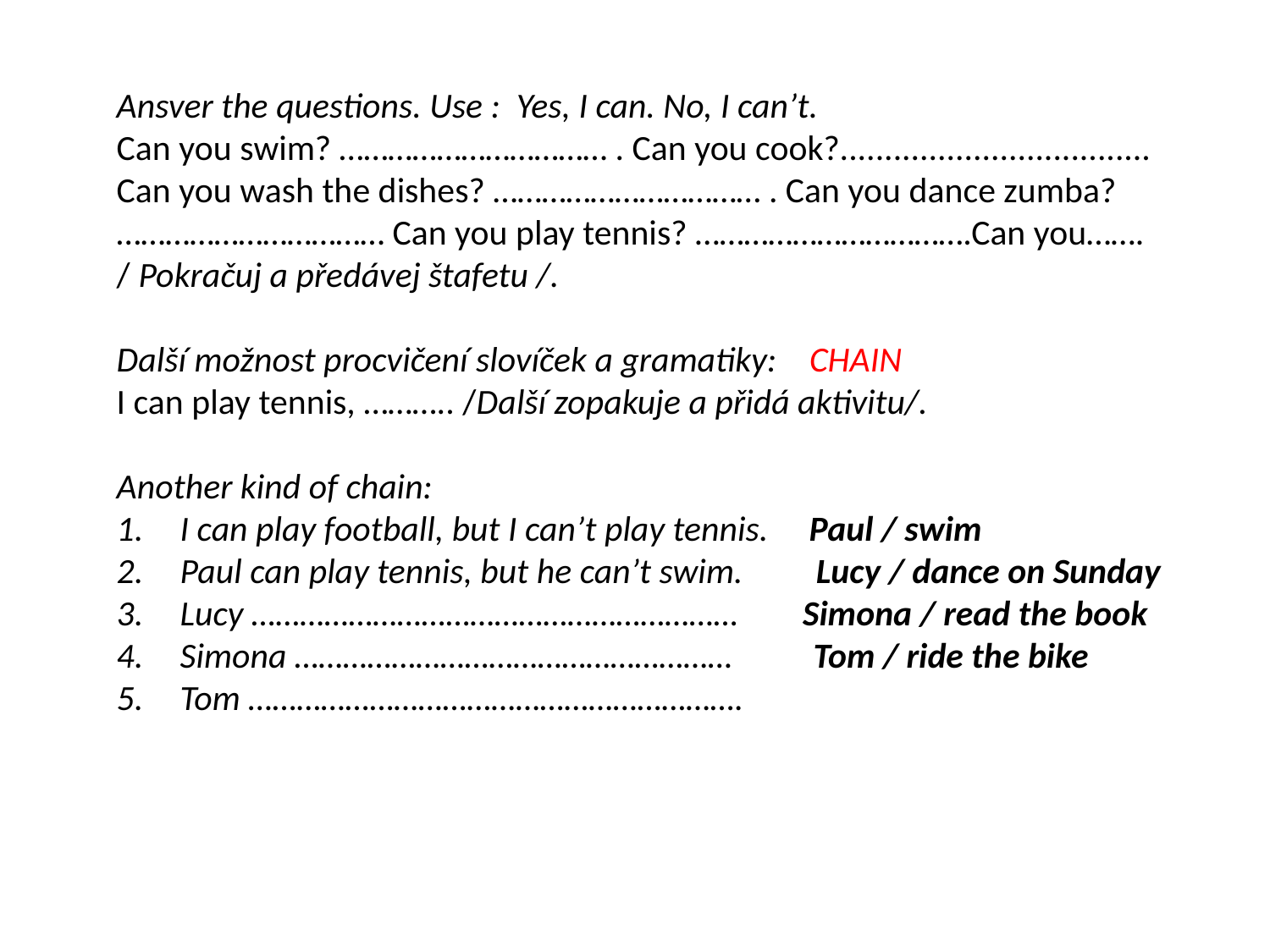

Ansver the questions. Use :  Yes, I can. No, I can’t.
Can you swim? …………………………… . Can you cook?...................................
Can you wash the dishes? …………………………… . Can you dance zumba?
…………………………… Can you play tennis? …………………………….Can you…….
/ Pokračuj a předávej štafetu /.

Další možnost procvičení slovíček a gramatiky:    CHAIN
I can play tennis, ……….. /Další zopakuje a přidá aktivitu/.

Another kind of chain:
I can play football, but I can’t play tennis.     Paul / swim
Paul can play tennis, but he can’t swim.         Lucy / dance on Sunday
Lucy ……………………………………………………        Simona / read the book
Simona ………………………………………………          Tom / ride the bike
Tom …………………………………………………….